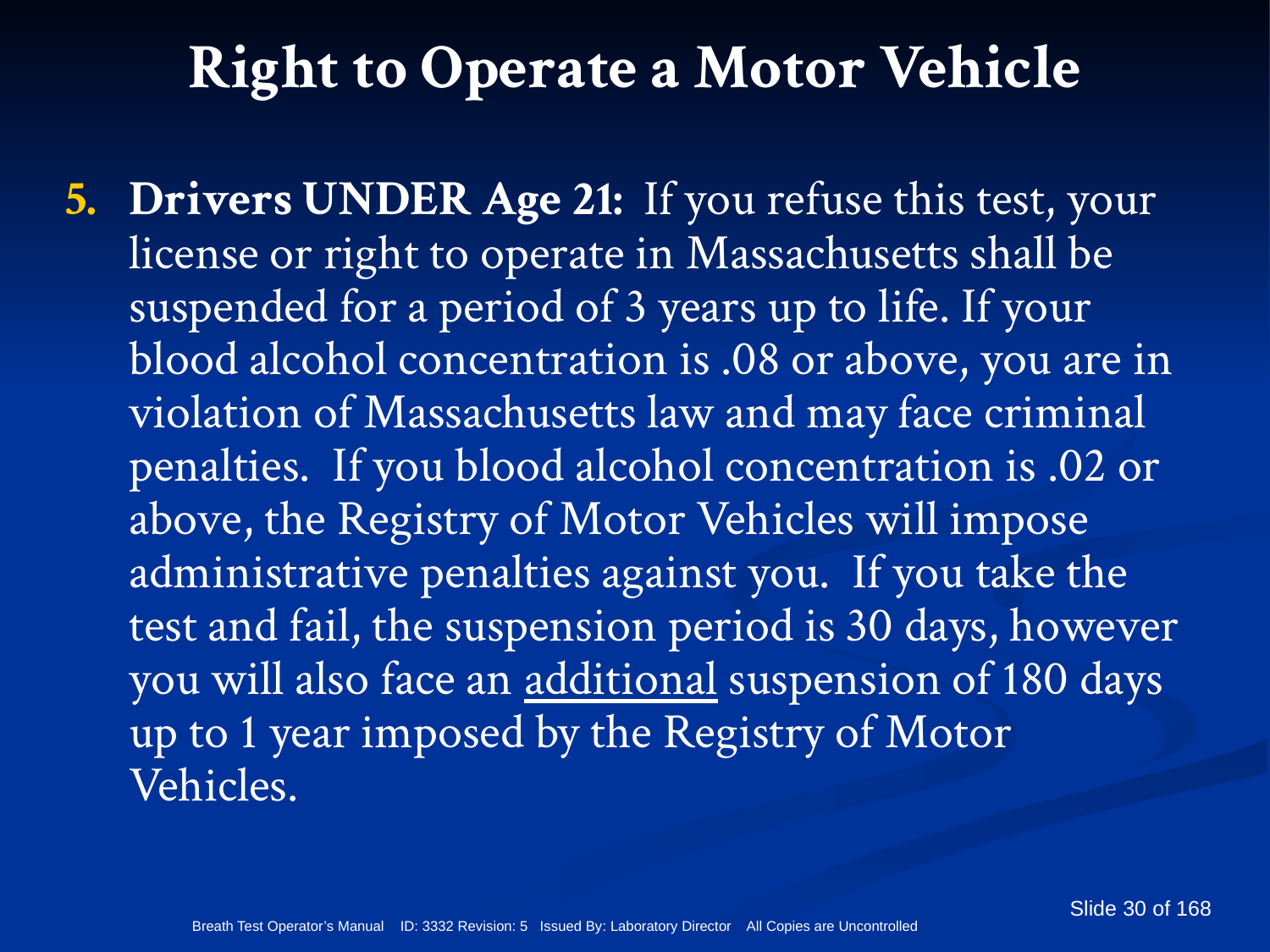

# Right to Operate a Motor Vehicle
Drivers UNDER Age 21:  If you refuse this test, your license or right to operate in Massachusetts shall be suspended for a period of 3 years up to life. If your blood alcohol concentration is .08 or above, you are in violation of Massachusetts law and may face criminal penalties.  If you blood alcohol concentration is .02 or above, the Registry of Motor Vehicles will impose administrative penalties against you.  If you take the test and fail, the suspension period is 30 days, however you will also face an additional suspension of 180 days up to 1 year imposed by the Registry of Motor Vehicles.

Breath Test Operator’s Manual    ID: 3332 Revision: 5   Issued By: Laboratory Director    All Copies are Uncontrolled